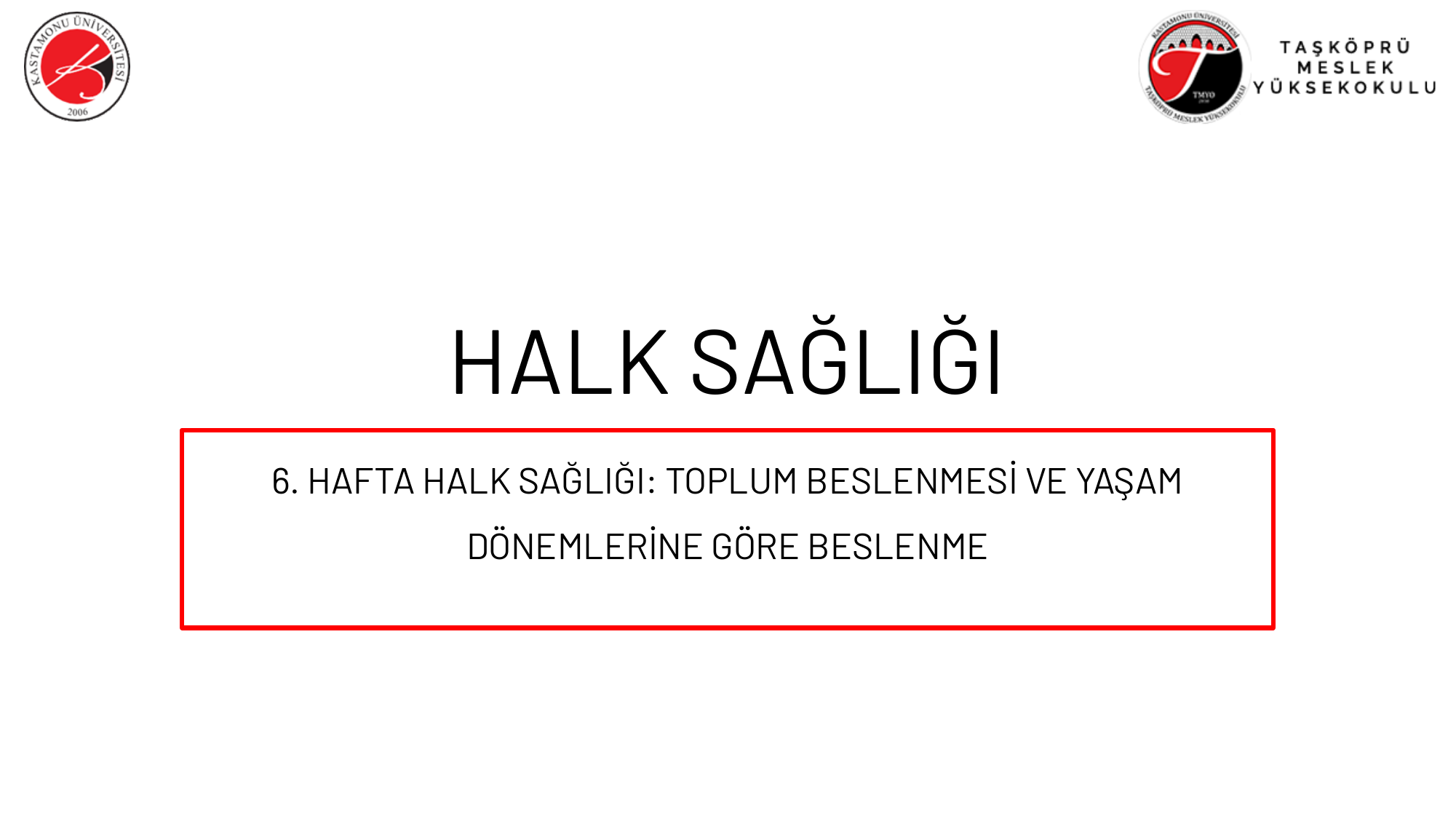

# HALK SAĞLIĞI
6. HAFTA HALK SAĞLIĞI: TOPLUM BESLENMESİ VE YAŞAM DÖNEMLERİNE GÖRE BESLENME